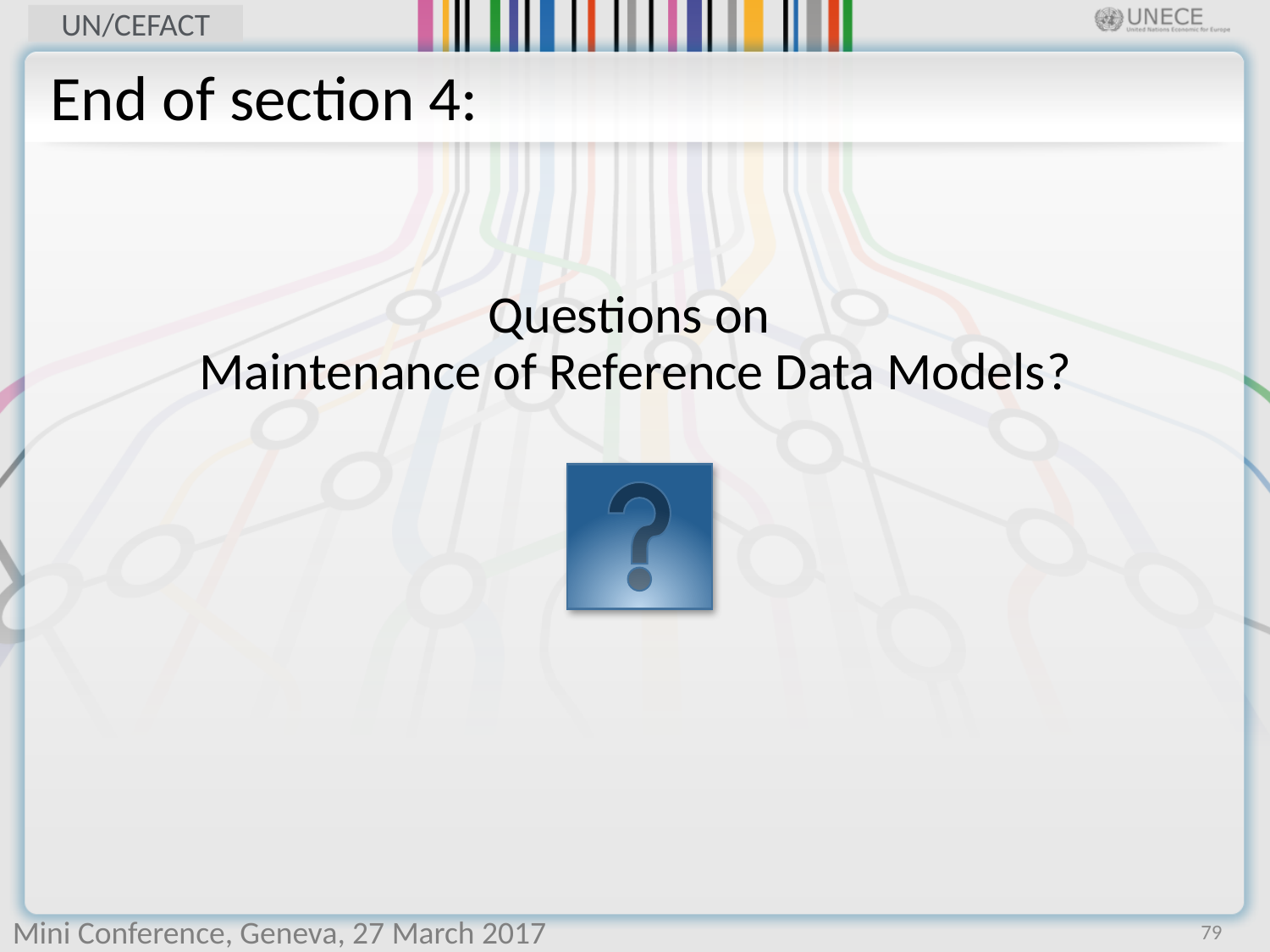

End of section 4:

# Questions on Maintenance of Reference Data Models?

79
Mini Conference, Geneva, 27 March 2017